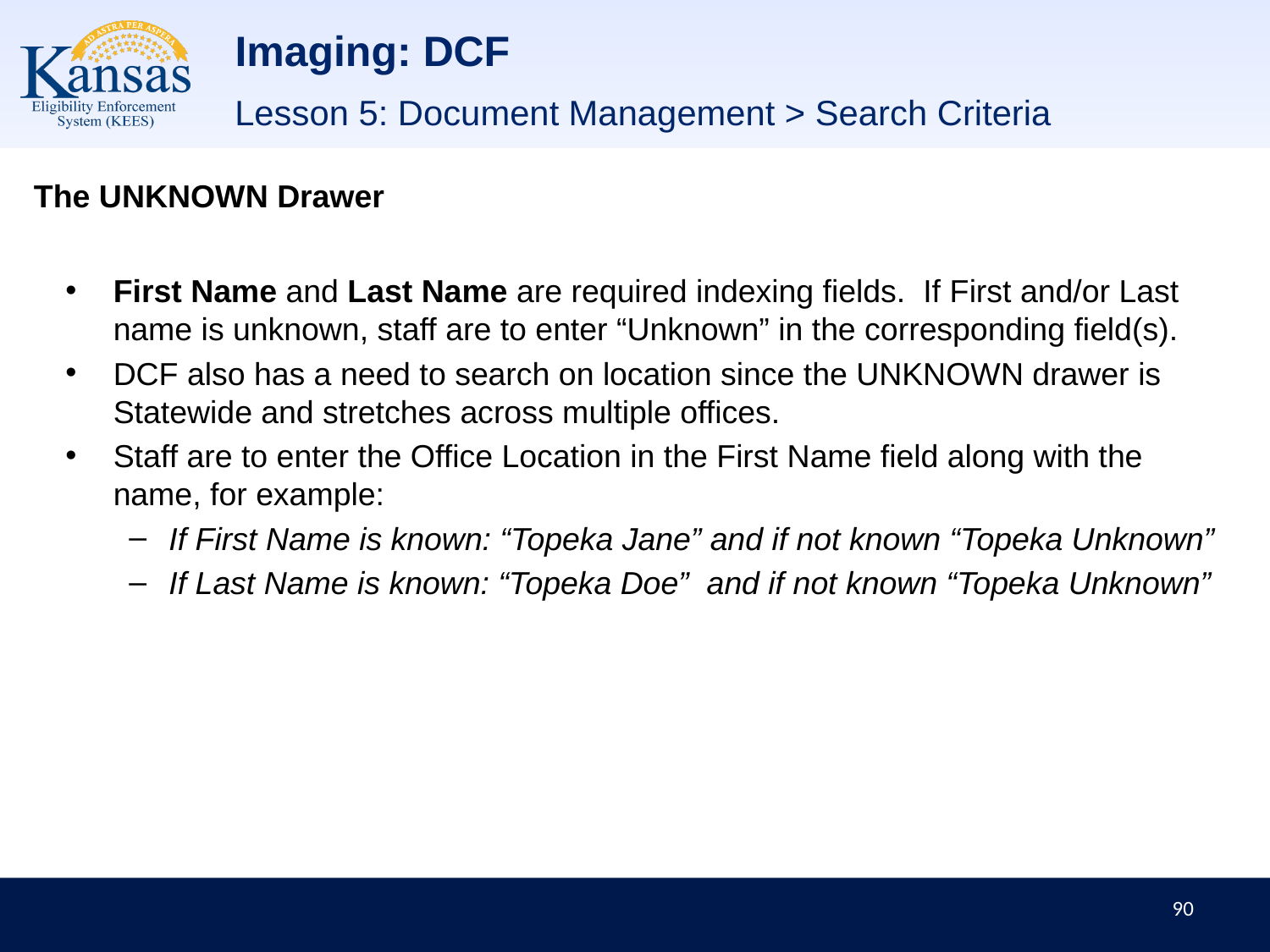

Imaging: DCF
Lesson 5: Document Management > Search Criteria
The UNKNOWN Drawer

First Name and Last Name are required indexing fields.  If First and/or Last name is unknown, staff are to enter “Unknown” in the corresponding field(s).
DCF also has a need to search on location since the UNKNOWN drawer is Statewide and stretches across multiple offices.
Staff are to enter the Office Location in the First Name field along with the name, for example:
If First Name is known: “Topeka Jane” and if not known “Topeka Unknown”
If Last Name is known: “Topeka Doe”  and if not known “Topeka Unknown”
90